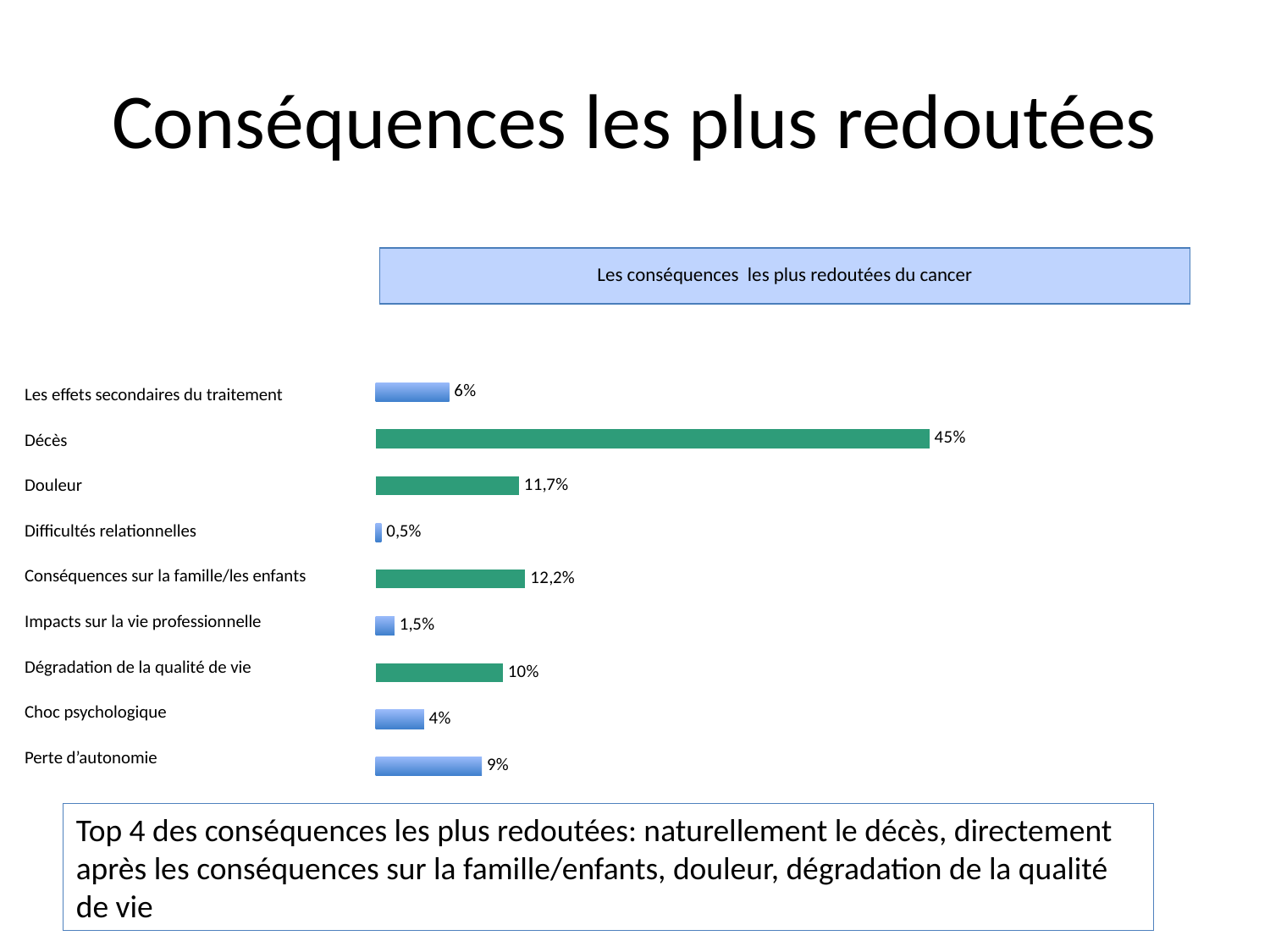

# Conséquences les plus redoutées
| Les conséquences les plus redoutées du cancer |
| --- |
| Les effets secondaires du traitement |
| --- |
| Décès |
| Douleur |
| Difficultés relationnelles |
| Conséquences sur la famille/les enfants |
| Impacts sur la vie professionnelle |
| Dégradation de la qualité de vie |
| Choc psychologique |
| Perte d’autonomie |

### Chart

| Category |  |
|---|---|
Top 4 des conséquences les plus redoutées: naturellement le décès, directement après les conséquences sur la famille/enfants, douleur, dégradation de la qualité de vie